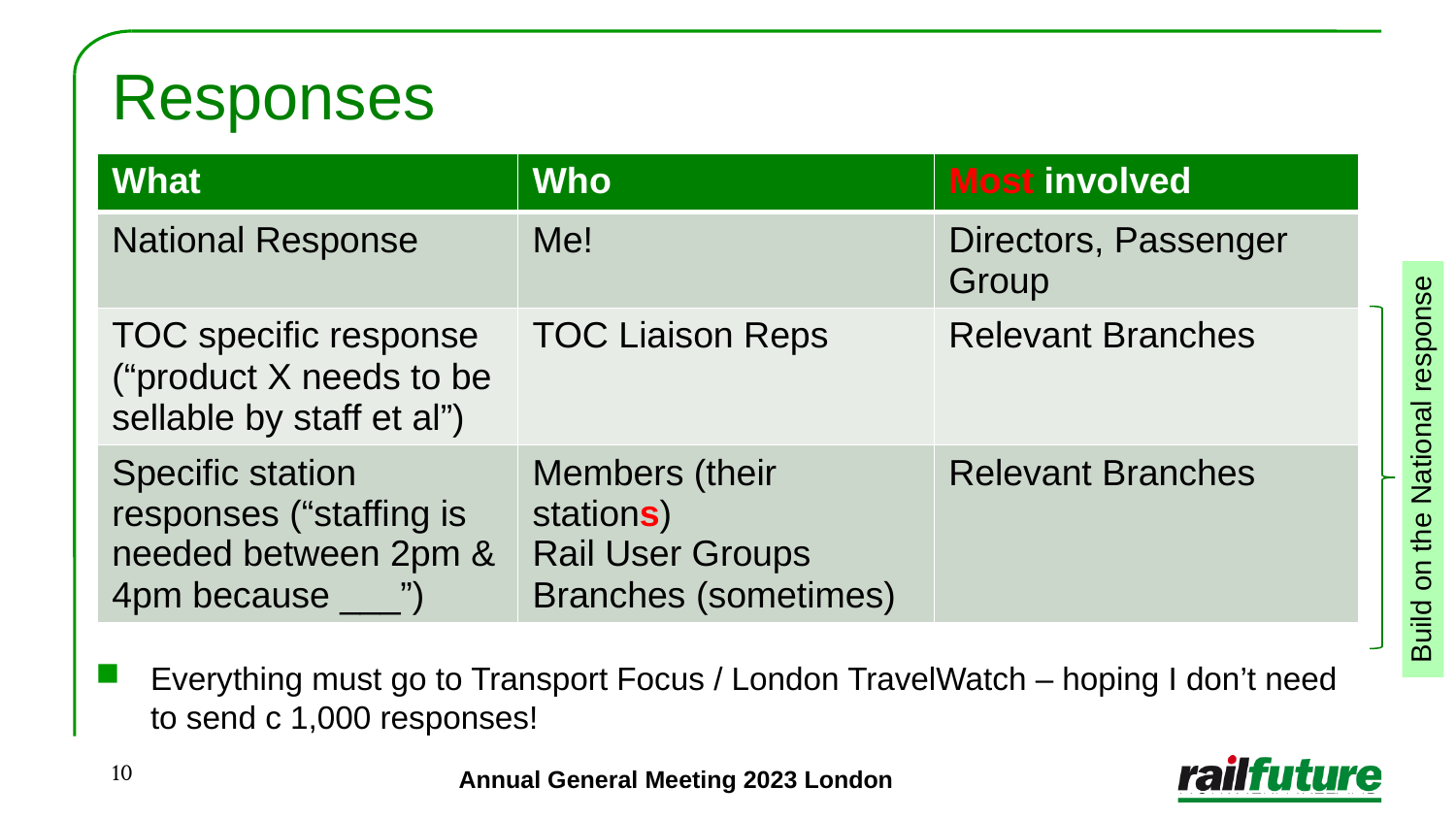

# Responses
| What | Who | Most involved |
| --- | --- | --- |
| National Response | Me! | Directors, Passenger Group |
| TOC specific response (“product X needs to be sellable by staff et al”) | TOC Liaison Reps | Relevant Branches |
| Specific station responses (“staffing is needed between 2pm & 4pm because \_\_\_”) | Members (their stations) Rail User Groups Branches (sometimes) | Relevant Branches |

Build on the National response
Everything must go to Transport Focus / London TravelWatch – hoping I don’t need to send c 1,000 responses!
10
Annual General Meeting 2023 London